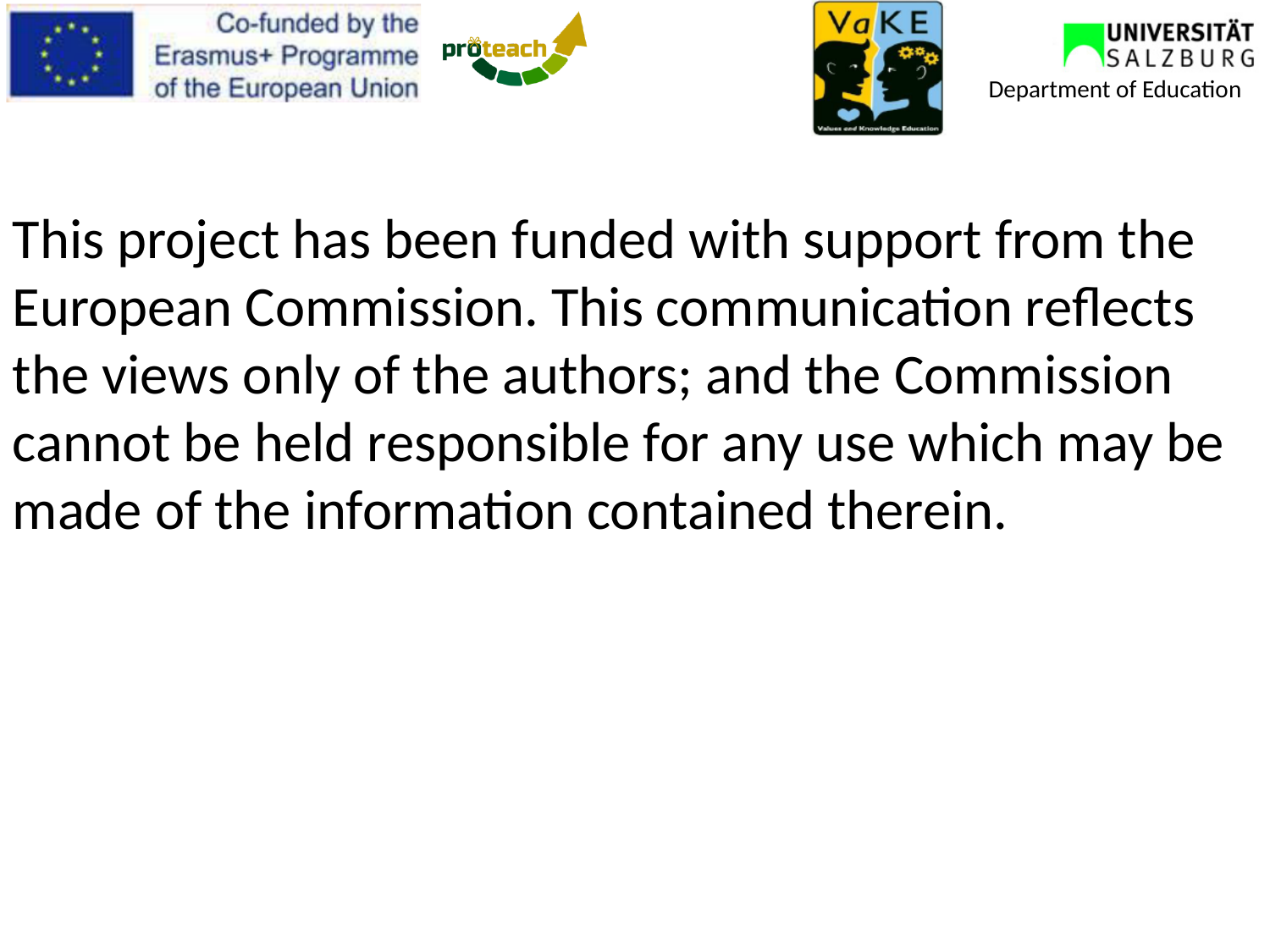

This project has been funded with support from the European Commission. This communication reflects the views only of the authors; and the Commission cannot be held responsible for any use which may be made of the information contained therein.